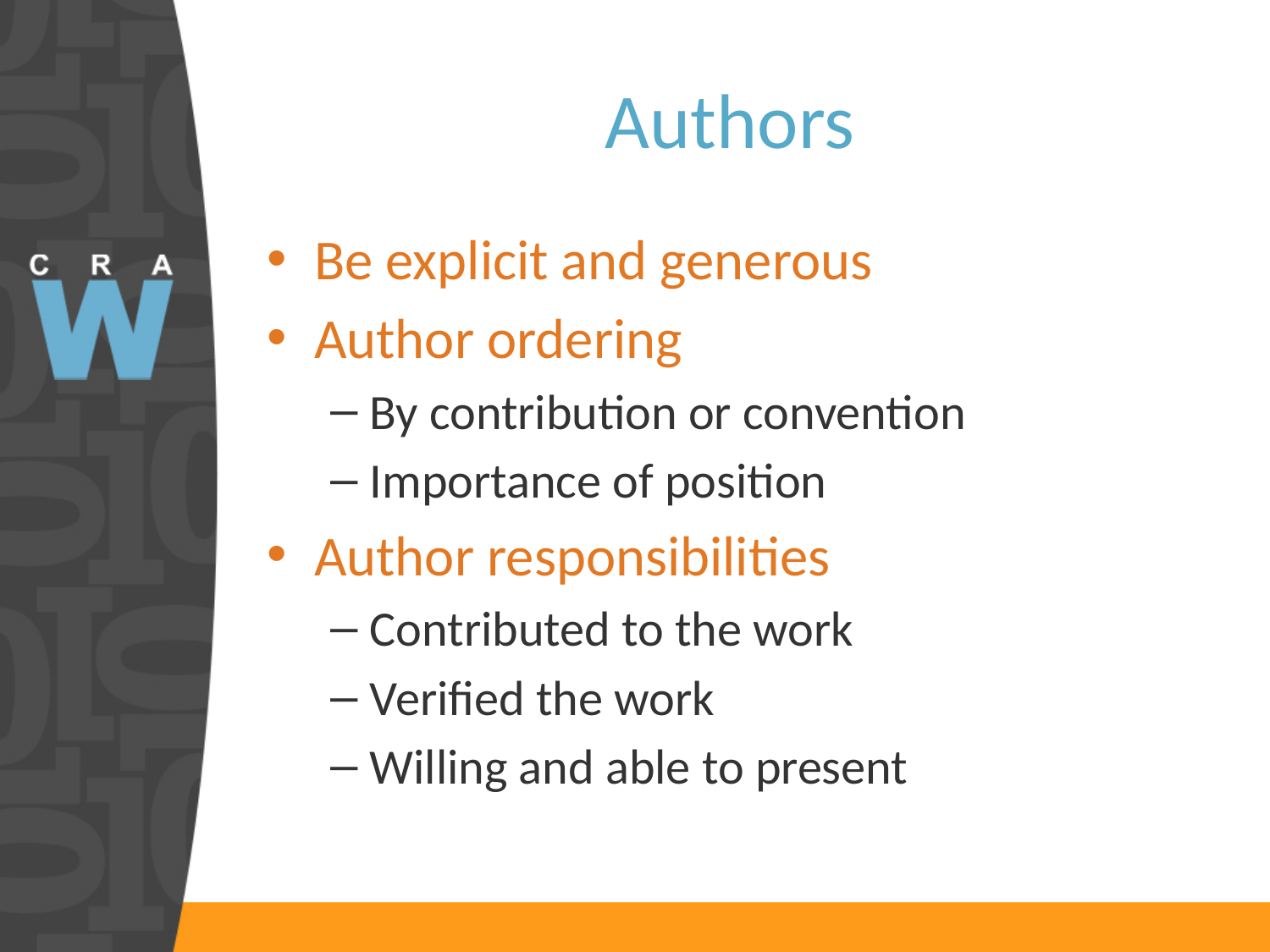

# Authors
Be explicit and generous
Author ordering
By contribution or convention
Importance of position
Author responsibilities
Contributed to the work
Verified the work
Willing and able to present